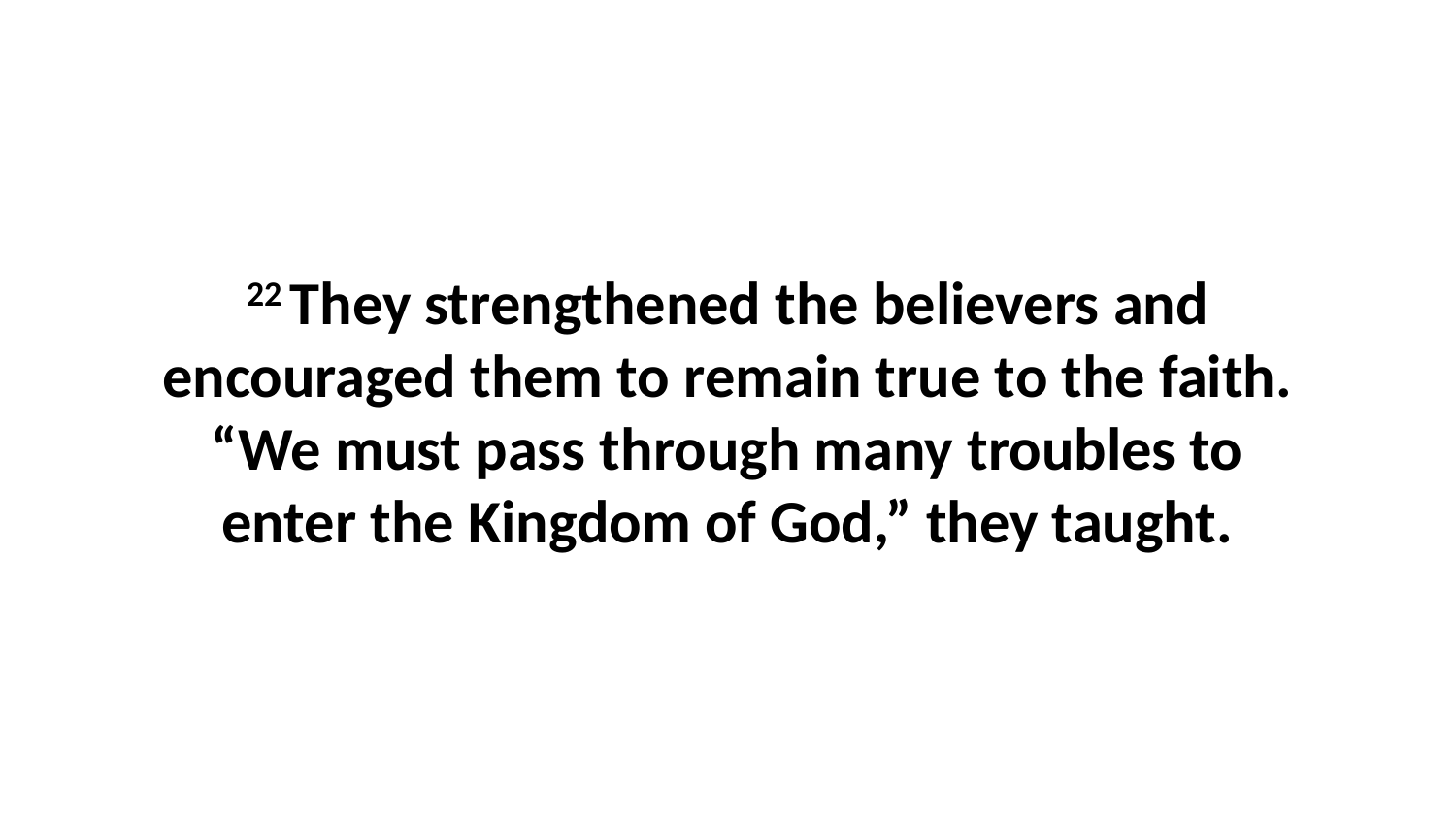

22 They strengthened the believers and encouraged them to remain true to the faith. “We must pass through many troubles to enter the Kingdom of God,” they taught.